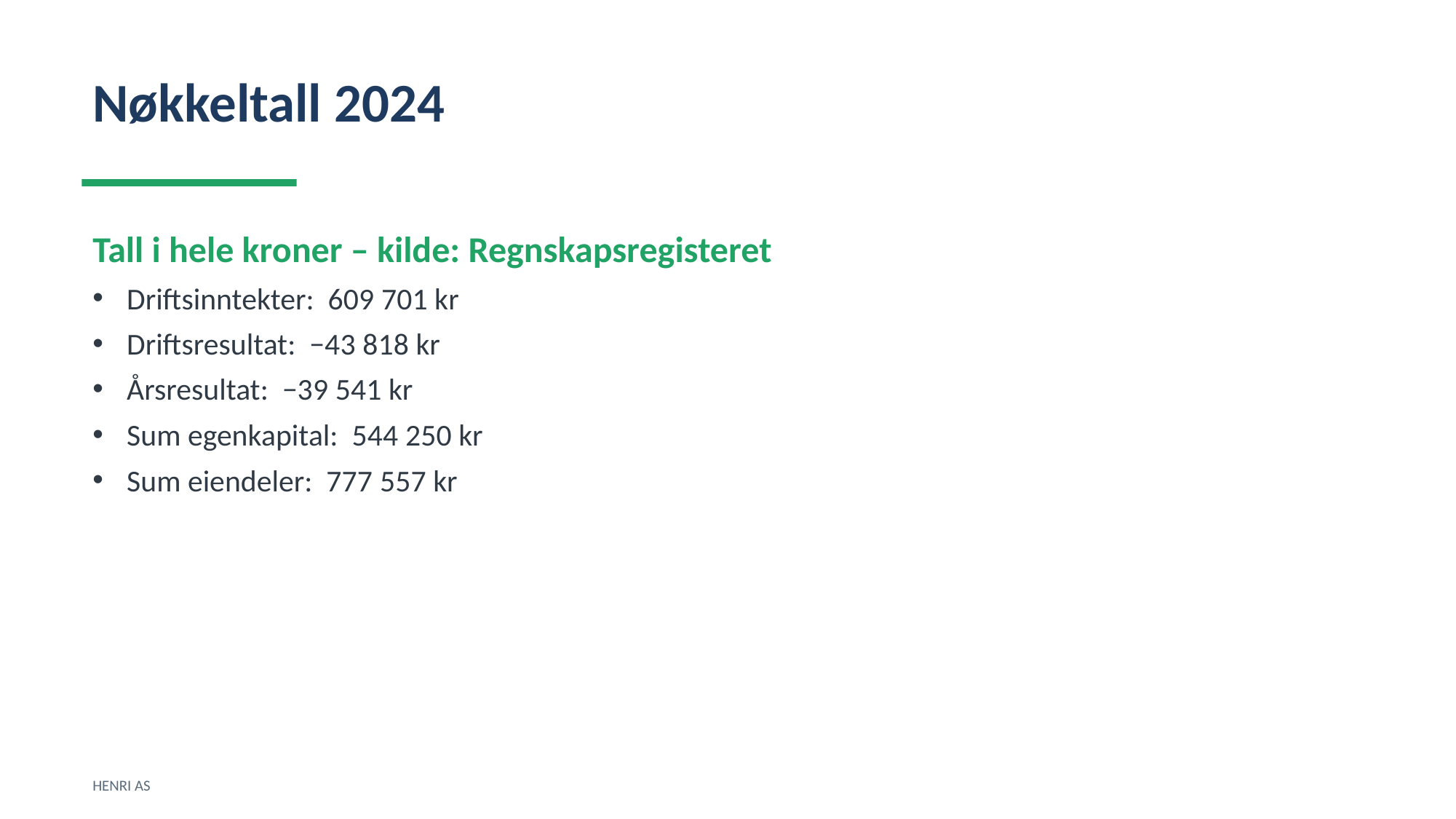

Nøkkeltall 2024

Tall i hele kroner – kilde: Regnskapsregisteret
Driftsinntekter:  609 701 kr
Driftsresultat:  −43 818 kr
Årsresultat:  −39 541 kr
Sum egenkapital:  544 250 kr
Sum eiendeler:  777 557 kr
HENRI AS